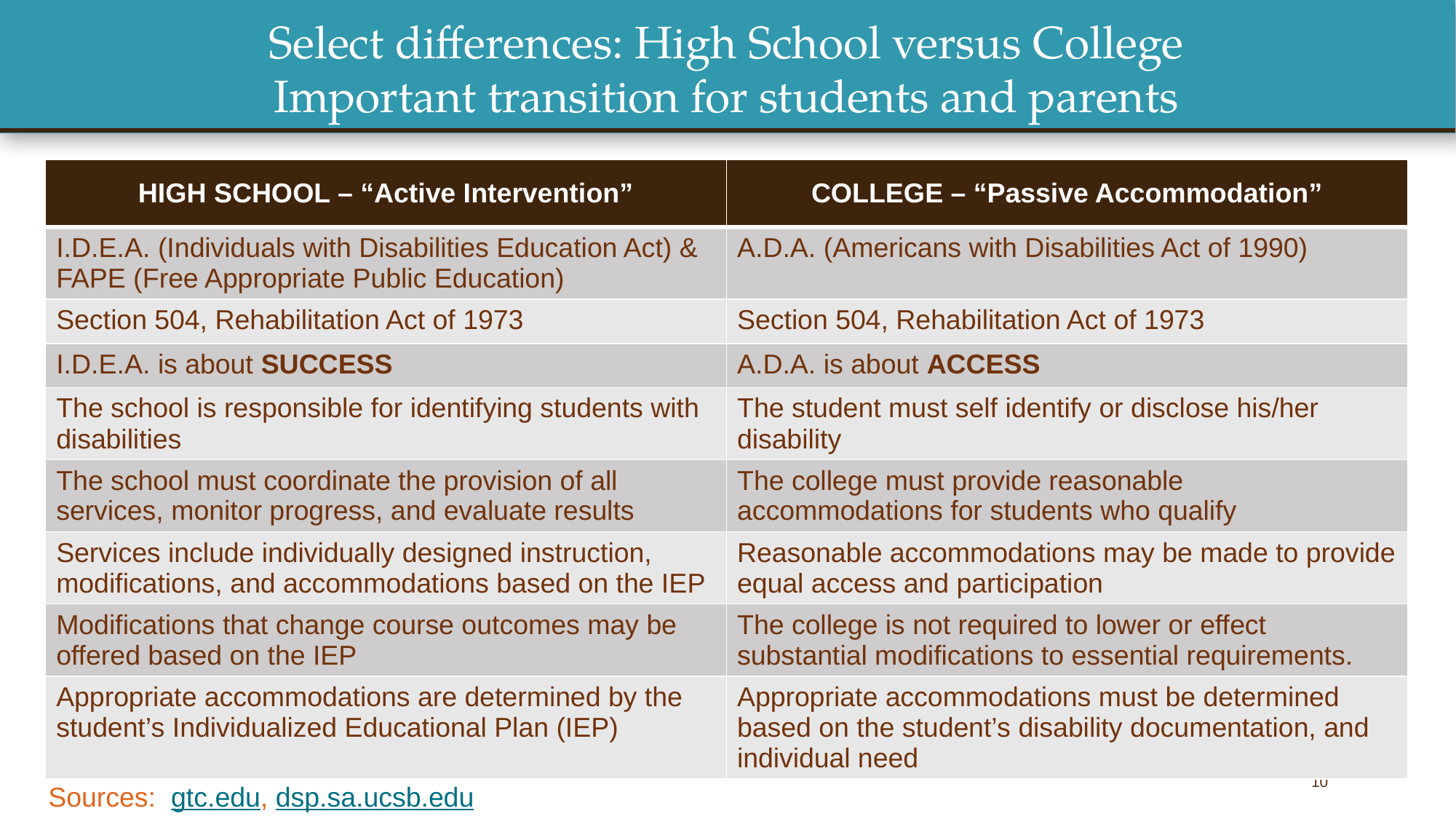

# Select differences: High School versus College Important transition for students and parents
| HIGH SCHOOL – “Active Intervention” | COLLEGE – “Passive Accommodation” |
| --- | --- |
| I.D.E.A. (Individuals with Disabilities Education Act) & FAPE (Free Appropriate Public Education) | A.D.A. (Americans with Disabilities Act of 1990) |
| Section 504, Rehabilitation Act of 1973 | Section 504, Rehabilitation Act of 1973 |
| I.D.E.A. is about SUCCESS | A.D.A. is about ACCESS |
| The school is responsible for identifying students with disabilities | The student must self identify or disclose his/her disability |
| The school must coordinate the provision of all services, monitor progress, and evaluate results | The college must provide reasonable accommodations for students who qualify |
| Services include individually designed instruction, modifications, and accommodations based on the IEP | Reasonable accommodations may be made to provide equal access and participation |
| Modifications that change course outcomes may be offered based on the IEP | The college is not required to lower or effect substantial modifications to essential requirements. |
| Appropriate accommodations are determined by the student’s Individualized Educational Plan (IEP) | Appropriate accommodations must be determined based on the student’s disability documentation, and individual need |
10
Sources:  gtc.edu, dsp.sa.ucsb.edu